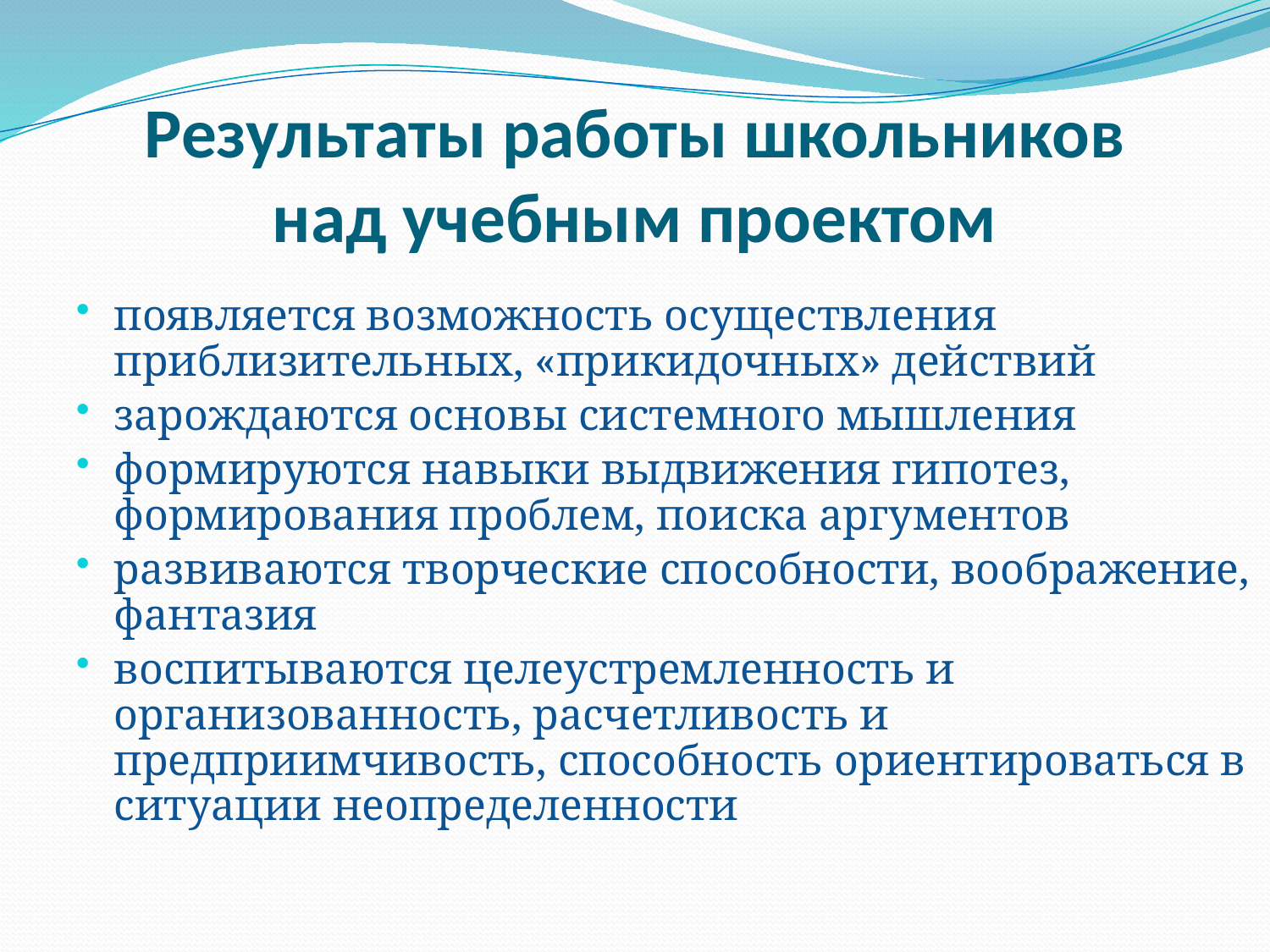

# Результаты работы школьников над учебным проектом
появляется возможность осуществления приблизительных, «прикидочных» действий
зарождаются основы системного мышления
формируются навыки выдвижения гипотез, формирования проблем, поиска аргументов
развиваются творческие способности, воображение, фантазия
воспитываются целеустремленность и организованность, расчетливость и предприимчивость, способность ориентироваться в ситуации неопределенности